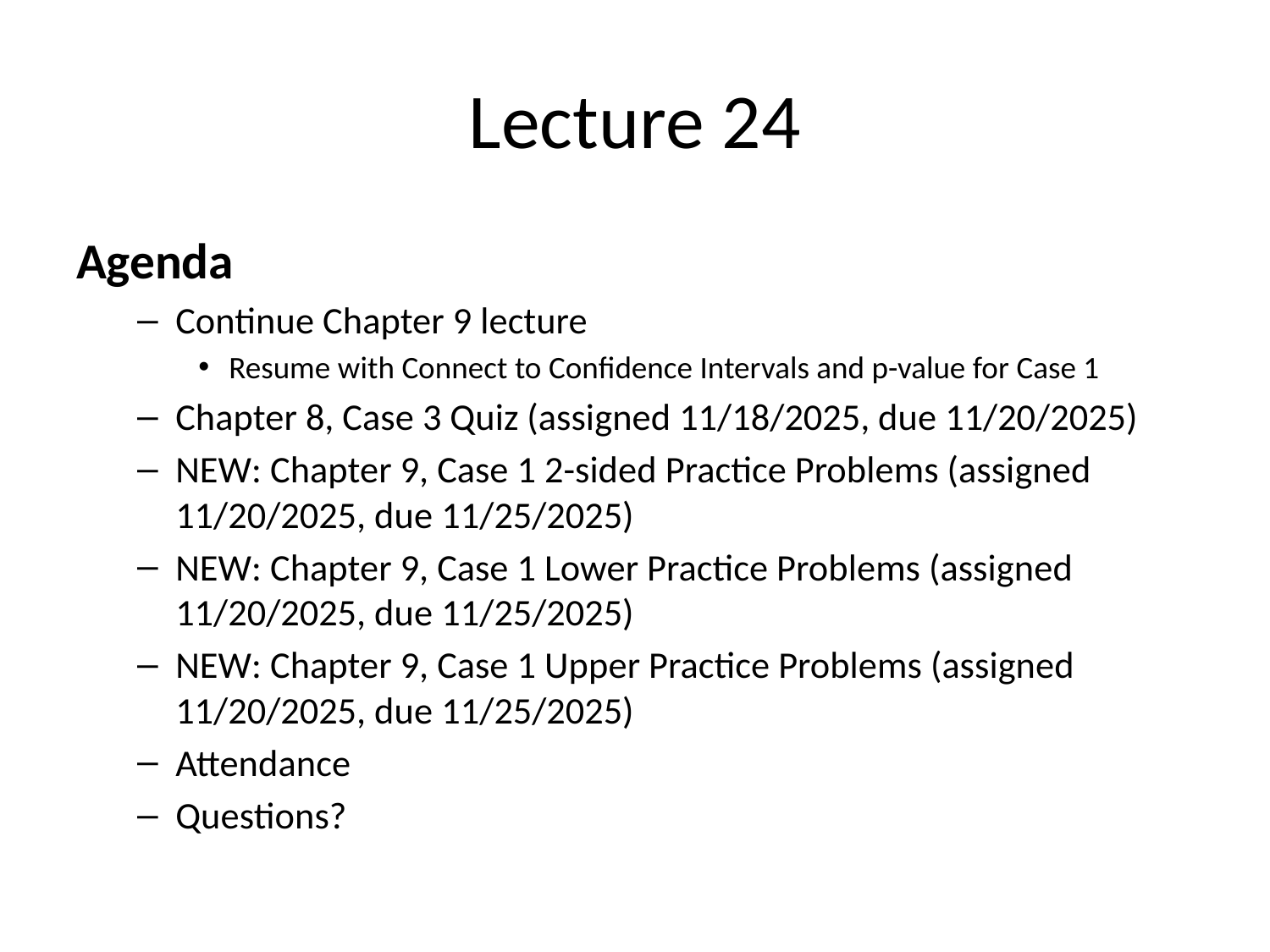

# Lecture 24
Agenda
Continue Chapter 9 lecture
Resume with Connect to Confidence Intervals and p-value for Case 1
Chapter 8, Case 3 Quiz (assigned 11/18/2025, due 11/20/2025)
NEW: Chapter 9, Case 1 2-sided Practice Problems (assigned 11/20/2025, due 11/25/2025)
NEW: Chapter 9, Case 1 Lower Practice Problems (assigned 11/20/2025, due 11/25/2025)
NEW: Chapter 9, Case 1 Upper Practice Problems (assigned 11/20/2025, due 11/25/2025)
Attendance
Questions?